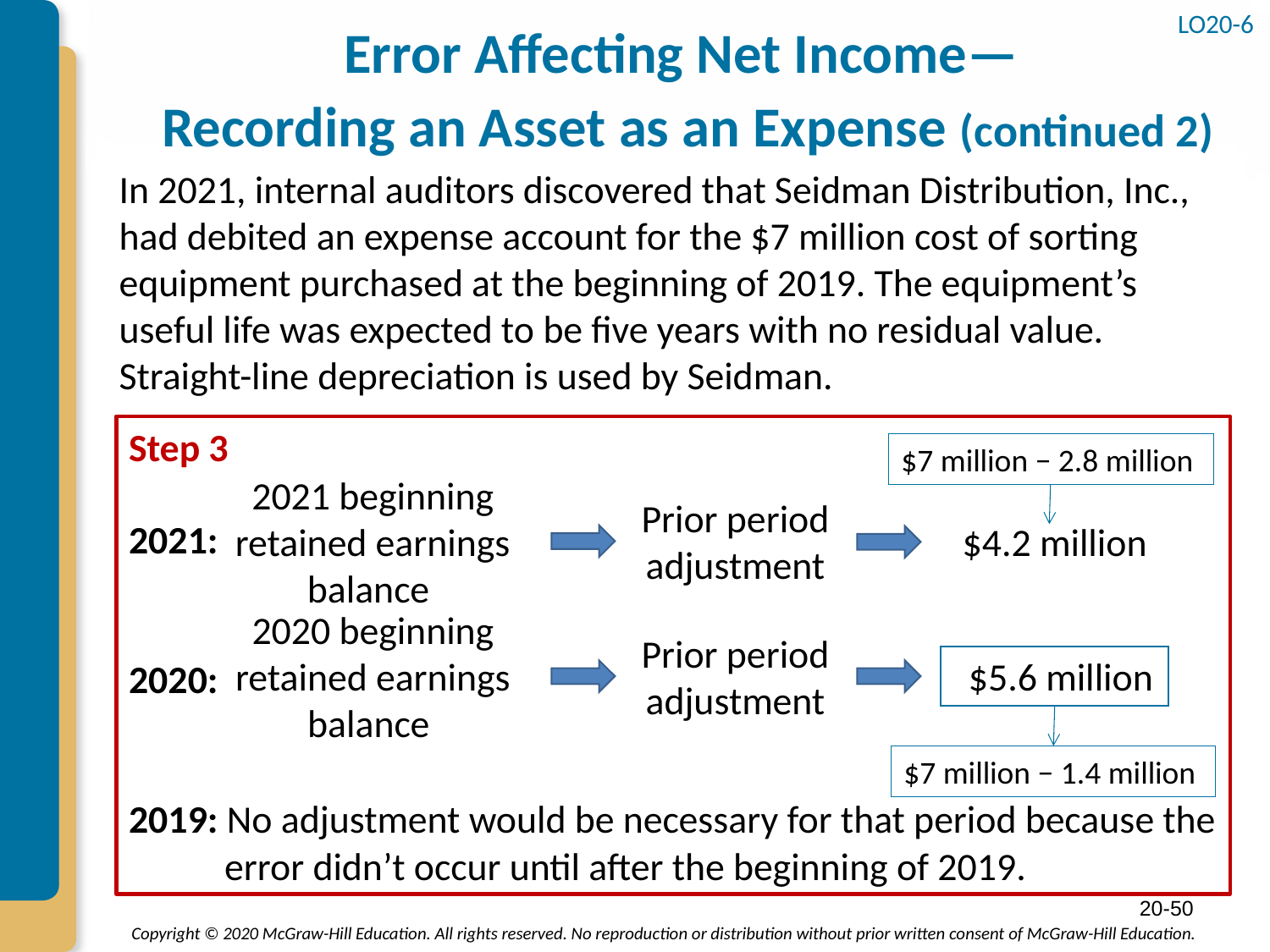

# Error Affecting Net Income— Recording an Asset as an Expense (continued 2)
LO20-6
In 2021, internal auditors discovered that Seidman Distribution, Inc., had debited an expense account for the $7 million cost of sorting equipment purchased at the beginning of 2019. The equipment’s useful life was expected to be five years with no residual value. Straight-line depreciation is used by Seidman.

Step 3

2021:

2020:

2019: No adjustment would be necessary for that period because the error didn’t occur until after the beginning of 2019.
$7 million − 2.8 million
2021 beginning retained earnings balance
Prior period adjustment
$4.2 million

2020 beginning retained earnings balance
Prior period adjustment

$5.6 million

$7 million − 1.4 million
20-50